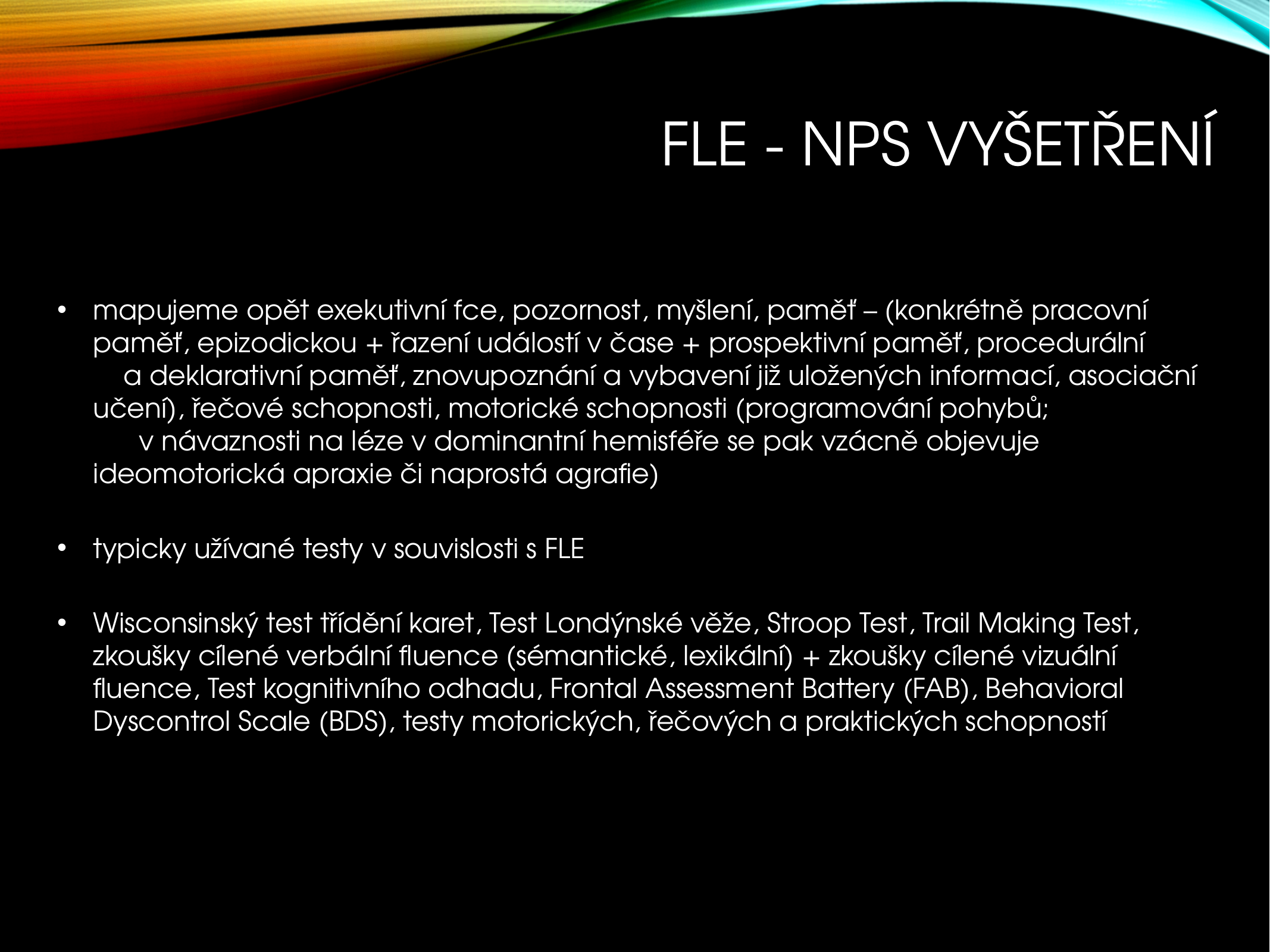

# FLE - NPS vyšetření
mapujeme opět exekutivní fce, pozornost, myšlení, paměť – (konkrétně pracovní paměť, epizodickou + řazení událostí v čase + prospektivní paměť, procedurální              a deklarativní paměť, znovupoznání a vybavení již uložených informací, asociační učení), řečové schopnosti, motorické schopnosti (programování pohybů;                            v návaznosti na léze v dominantní hemisféře se pak vzácně objevuje ideomotorická apraxie či naprostá agrafie)
typicky užívané testy v souvislosti s FLE
Wisconsinský test třídění karet, Test Londýnské věže, Stroop Test, Trail Making Test, zkoušky cílené verbální fluence (sémantické, lexikální) + zkoušky cílené vizuální fluence, Test kognitivního odhadu, Frontal Assessment Battery (FAB), Behavioral Dyscontrol Scale (BDS), testy motorických, řečových a praktických schopností